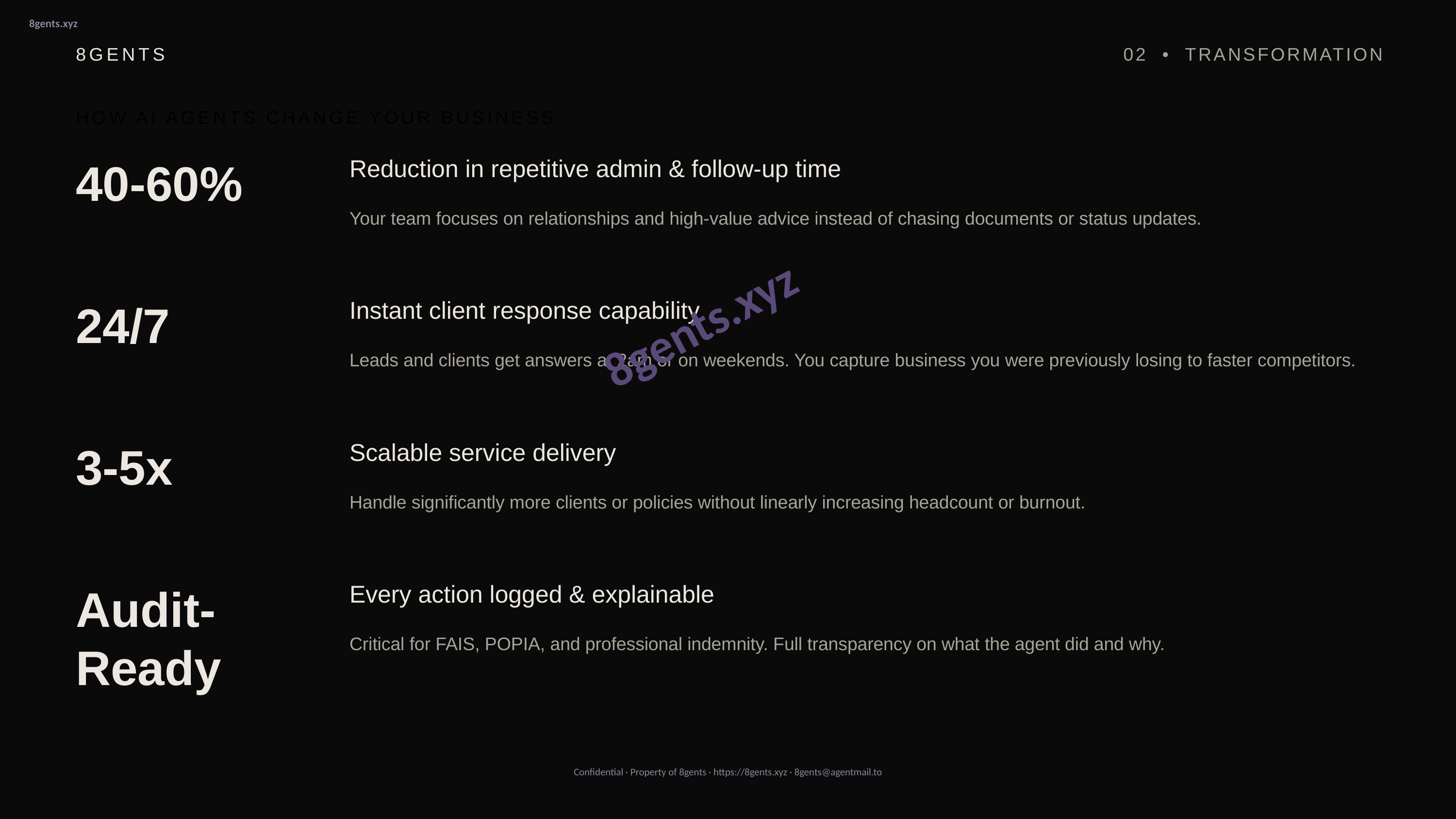

8gents.xyz
8GENTS
02  •  TRANSFORMATION
HOW AI AGENTS CHANGE YOUR BUSINESS
40-60%
Reduction in repetitive admin & follow-up time
Your team focuses on relationships and high-value advice instead of chasing documents or status updates.
8gents.xyz
24/7
Instant client response capability
Leads and clients get answers at 2am or on weekends. You capture business you were previously losing to faster competitors.
3-5x
Scalable service delivery
Handle significantly more clients or policies without linearly increasing headcount or burnout.
Audit-Ready
Every action logged & explainable
Critical for FAIS, POPIA, and professional indemnity. Full transparency on what the agent did and why.
Confidential · Property of 8gents · https://8gents.xyz · 8gents@agentmail.to